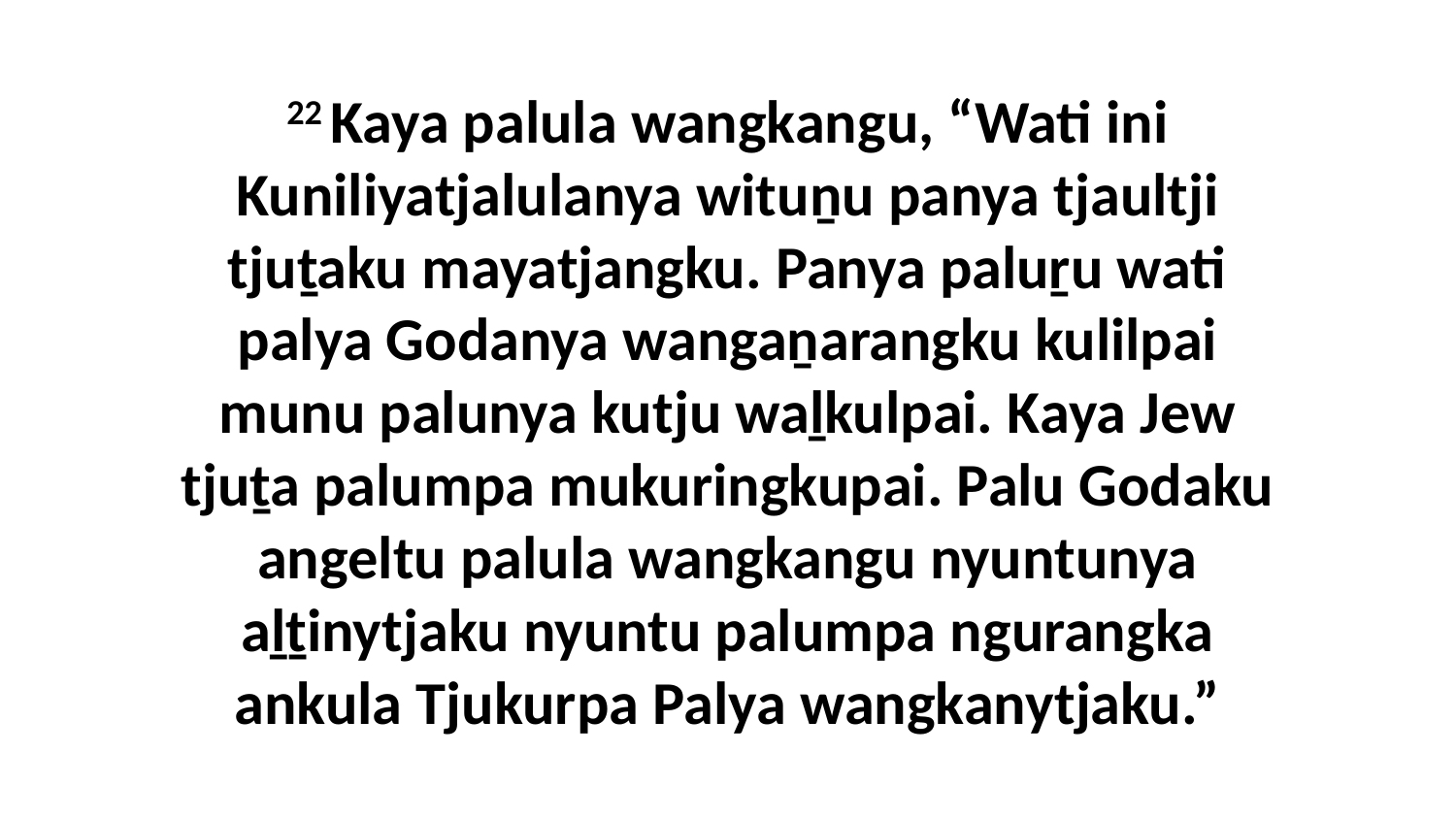

22 Kaya palula wangkangu, “Wati ini Kuniliyatjalulanya wituṉu panya tjaultji tjuṯaku mayatjangku. Panya paluṟu wati palya Godanya wangaṉarangku kulilpai munu palunya kutju waḻkulpai. Kaya Jew tjuṯa palumpa mukuringkupai. Palu Godaku angeltu palula wangkangu nyuntunya aḻṯinytjaku nyuntu palumpa ngurangka ankula Tjukurpa Palya wangkanytjaku.”